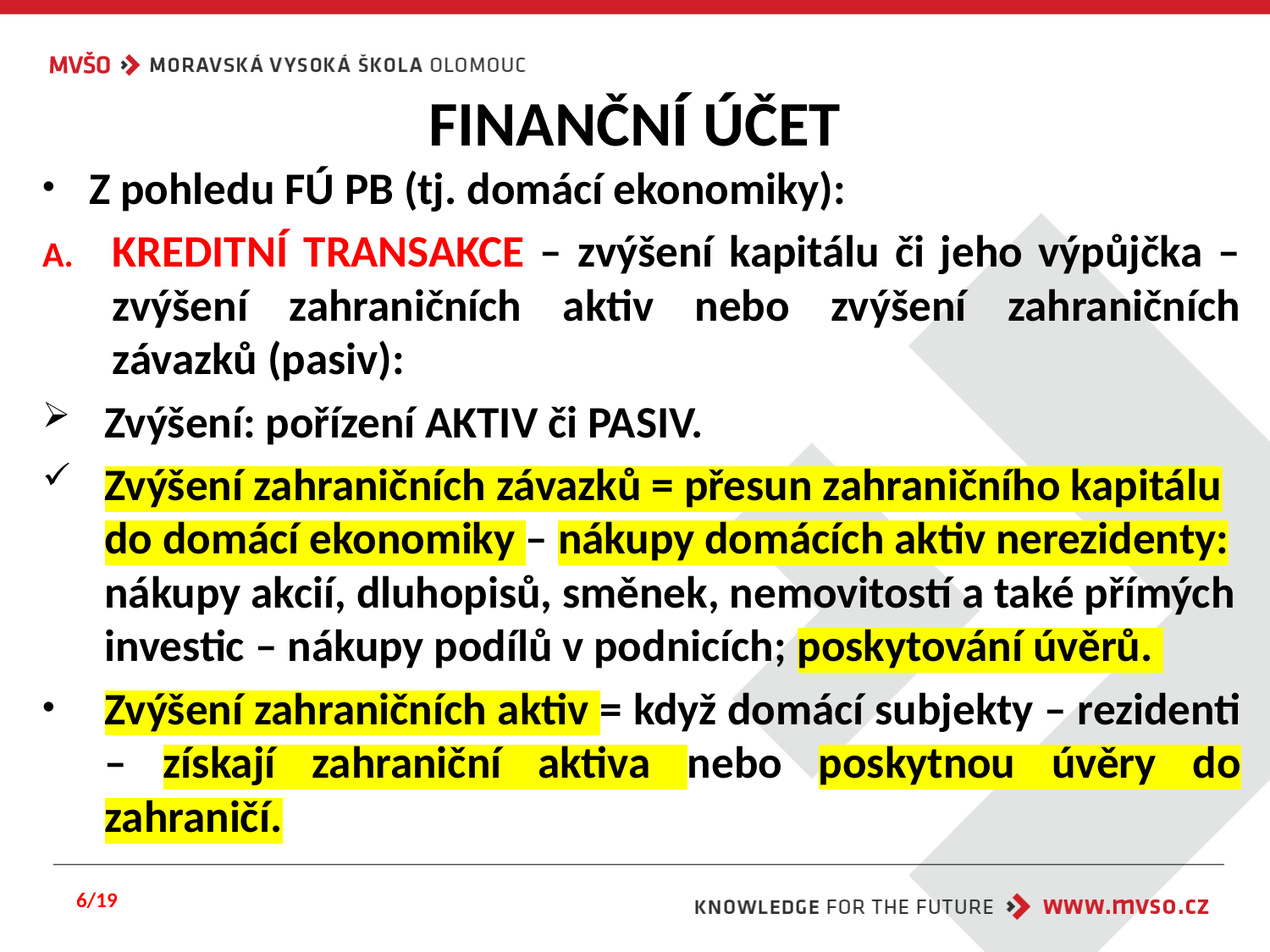

# FINANČNÍ ÚČET
Z pohledu FÚ PB (tj. domácí ekonomiky):
KREDITNÍ TRANSAKCE – zvýšení kapitálu či jeho výpůjčka – zvýšení zahraničních aktiv nebo zvýšení zahraničních závazků (pasiv):
Zvýšení: pořízení AKTIV či PASIV.
Zvýšení zahraničních závazků = přesun zahraničního kapitálu do domácí ekonomiky – nákupy domácích aktiv nerezidenty: nákupy akcií, dluhopisů, směnek, nemovitostí a také přímých investic – nákupy podílů v podnicích; poskytování úvěrů.
Zvýšení zahraničních aktiv = když domácí subjekty – rezidenti – získají zahraniční aktiva nebo poskytnou úvěry do zahraničí.

6/19